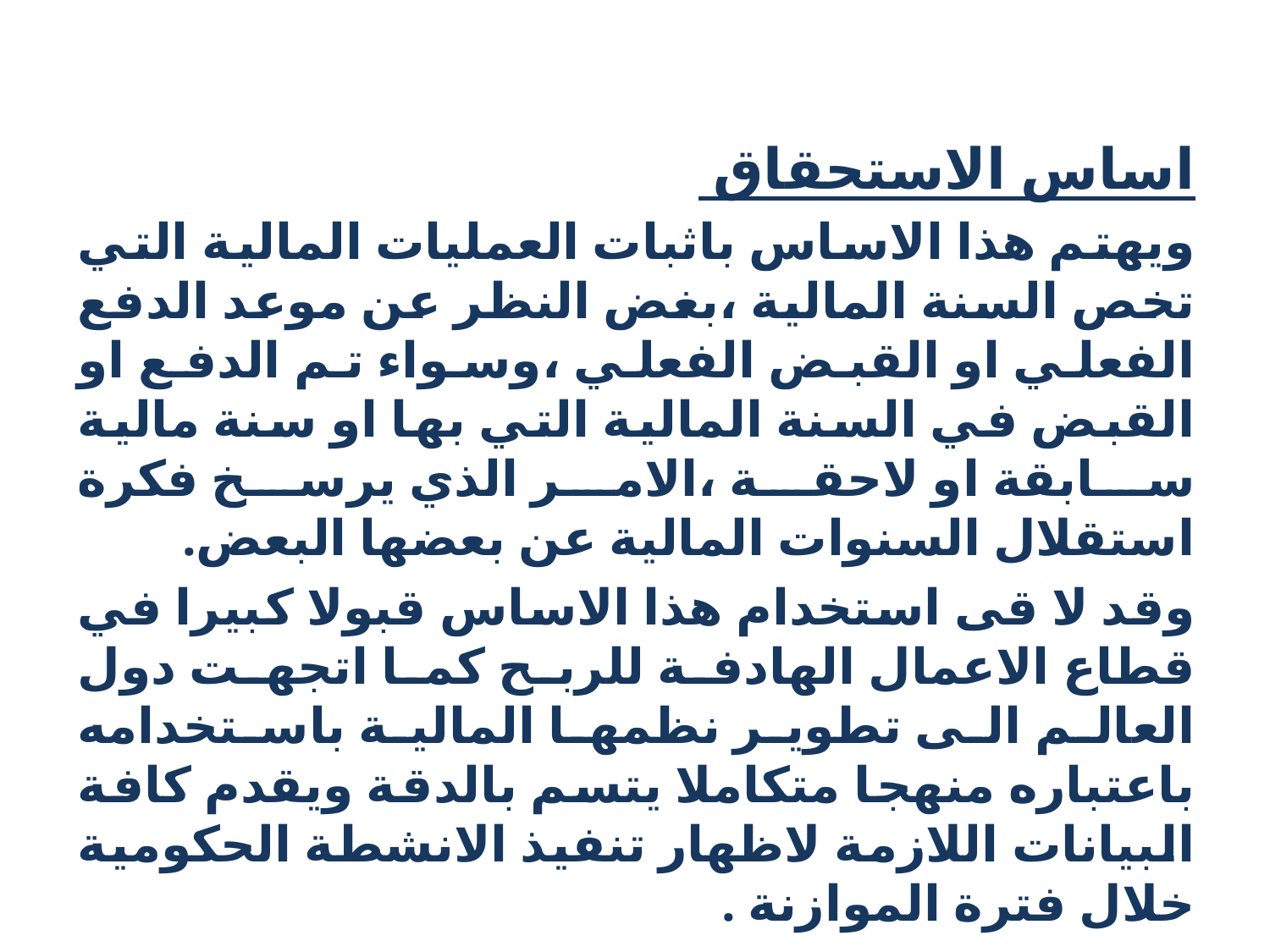

اساس الاستحقاق
ويهتم هذا الاساس باثبات العمليات المالية التي تخص السنة المالية ،بغض النظر عن موعد الدفع الفعلي او القبض الفعلي ،وسواء تم الدفع او القبض في السنة المالية التي بها او سنة مالية سابقة او لاحقة ،الامر الذي يرسخ فكرة استقلال السنوات المالية عن بعضها البعض.
وقد لا قى استخدام هذا الاساس قبولا كبيرا في قطاع الاعمال الهادفة للربح كما اتجهت دول العالم الى تطوير نظمها المالية باستخدامه باعتباره منهجا متكاملا يتسم بالدقة ويقدم كافة البيانات اللازمة لاظهار تنفيذ الانشطة الحكومية خلال فترة الموازنة .